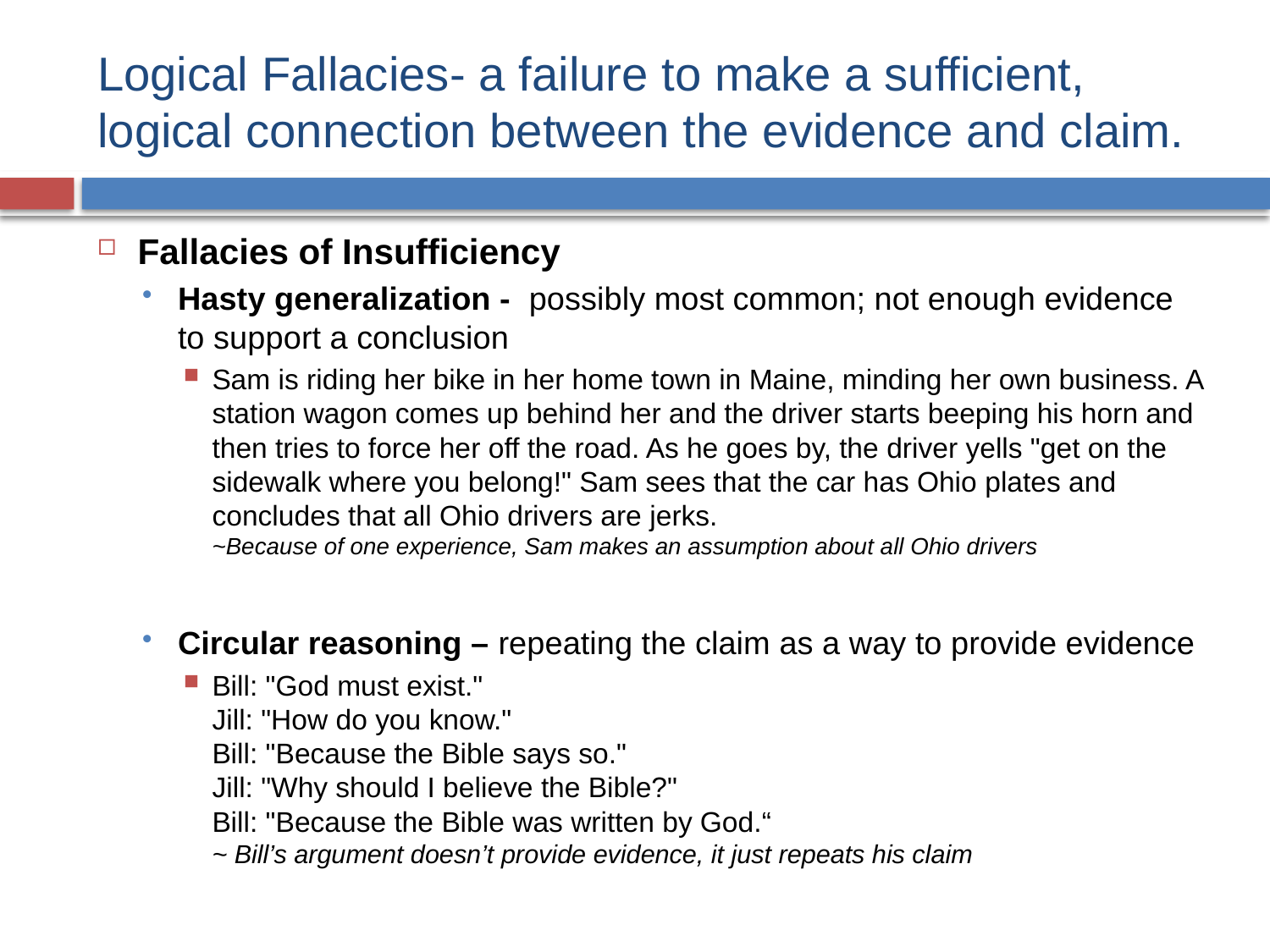

# Logical Fallacies- a failure to make a sufficient, logical connection between the evidence and claim.
Fallacies of Insufficiency
Hasty generalization -  possibly most common; not enough evidence to support a conclusion
Sam is riding her bike in her home town in Maine, minding her own business. A station wagon comes up behind her and the driver starts beeping his horn and then tries to force her off the road. As he goes by, the driver yells "get on the sidewalk where you belong!" Sam sees that the car has Ohio plates and concludes that all Ohio drivers are jerks.
~Because of one experience, Sam makes an assumption about all Ohio drivers

Circular reasoning – repeating the claim as a way to provide evidence
Bill: "God must exist." 
Jill: "How do you know." 
Bill: "Because the Bible says so." 
Jill: "Why should I believe the Bible?" 
Bill: "Because the Bible was written by God.“
~ Bill’s argument doesn’t provide evidence, it just repeats his claim